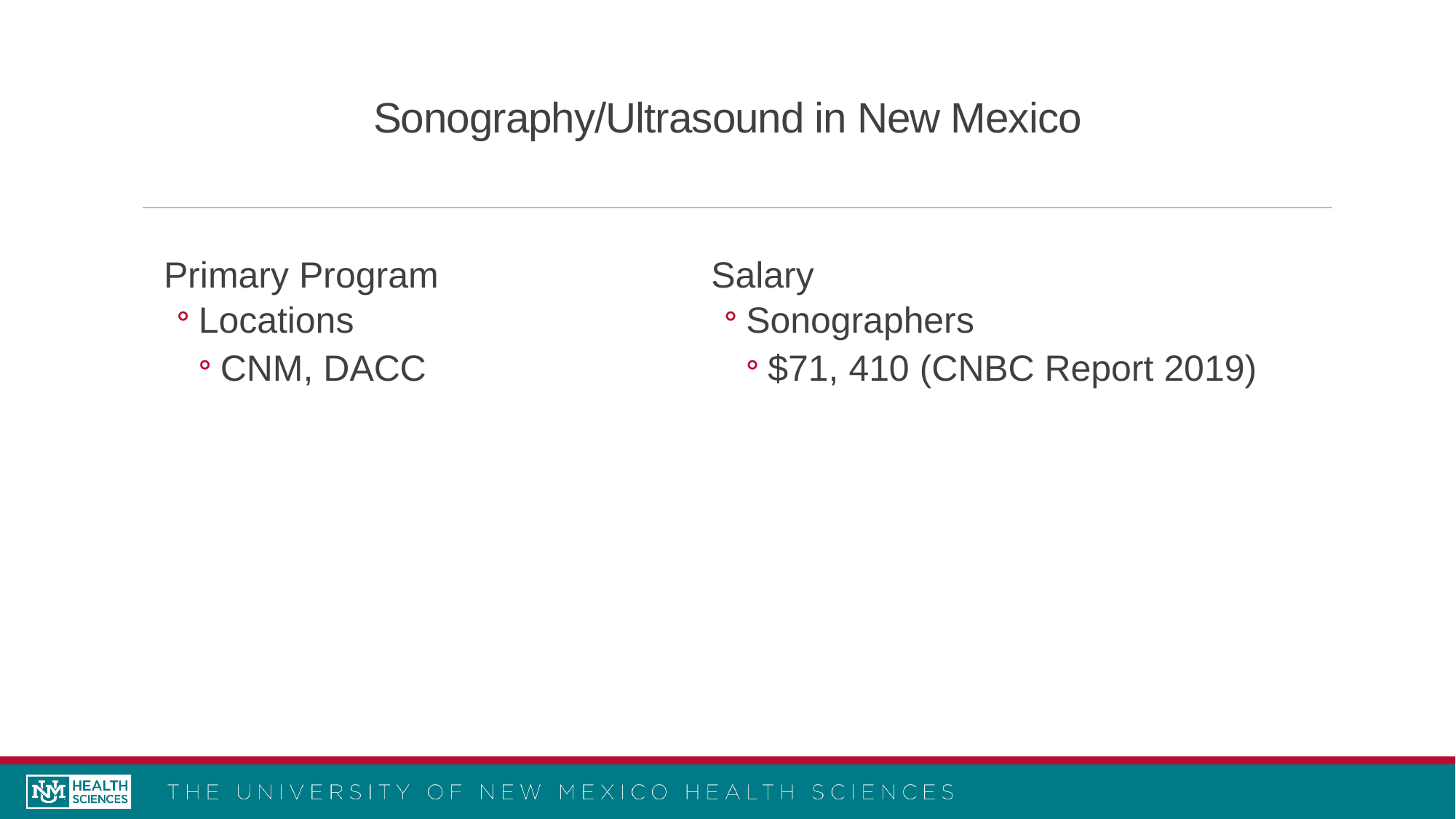

# Sonography/Ultrasound in New Mexico
Primary Program
Locations
CNM, DACC

Salary
Sonographers
$71, 410 (CNBC Report 2019)